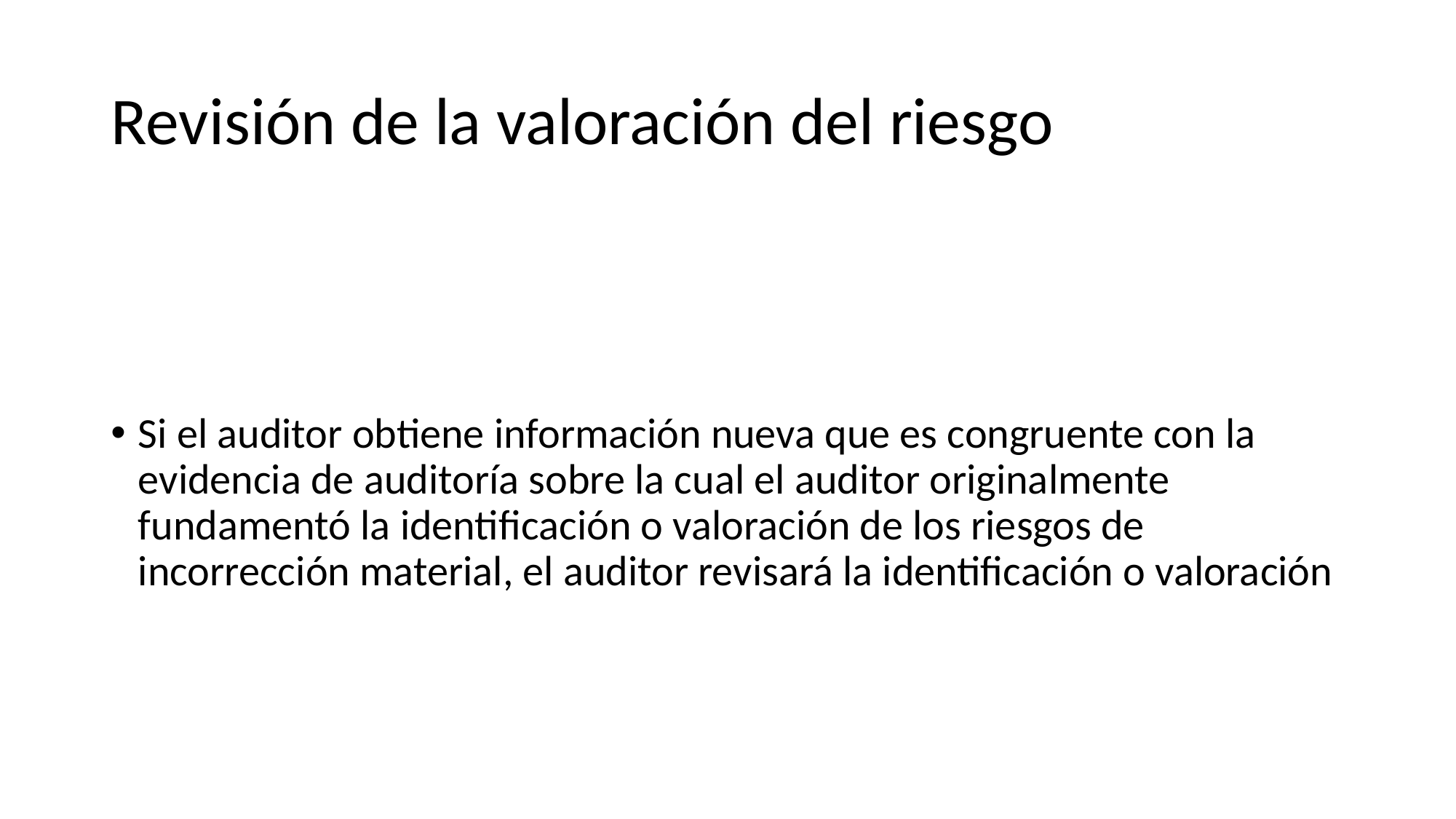

# Revisión de la valoración del riesgo

Si el auditor obtiene información nueva que es congruente con la evidencia de auditoría sobre la cual el auditor originalmente fundamentó la identificación o valoración de los riesgos de incorrección material, el auditor revisará la identificación o valoración